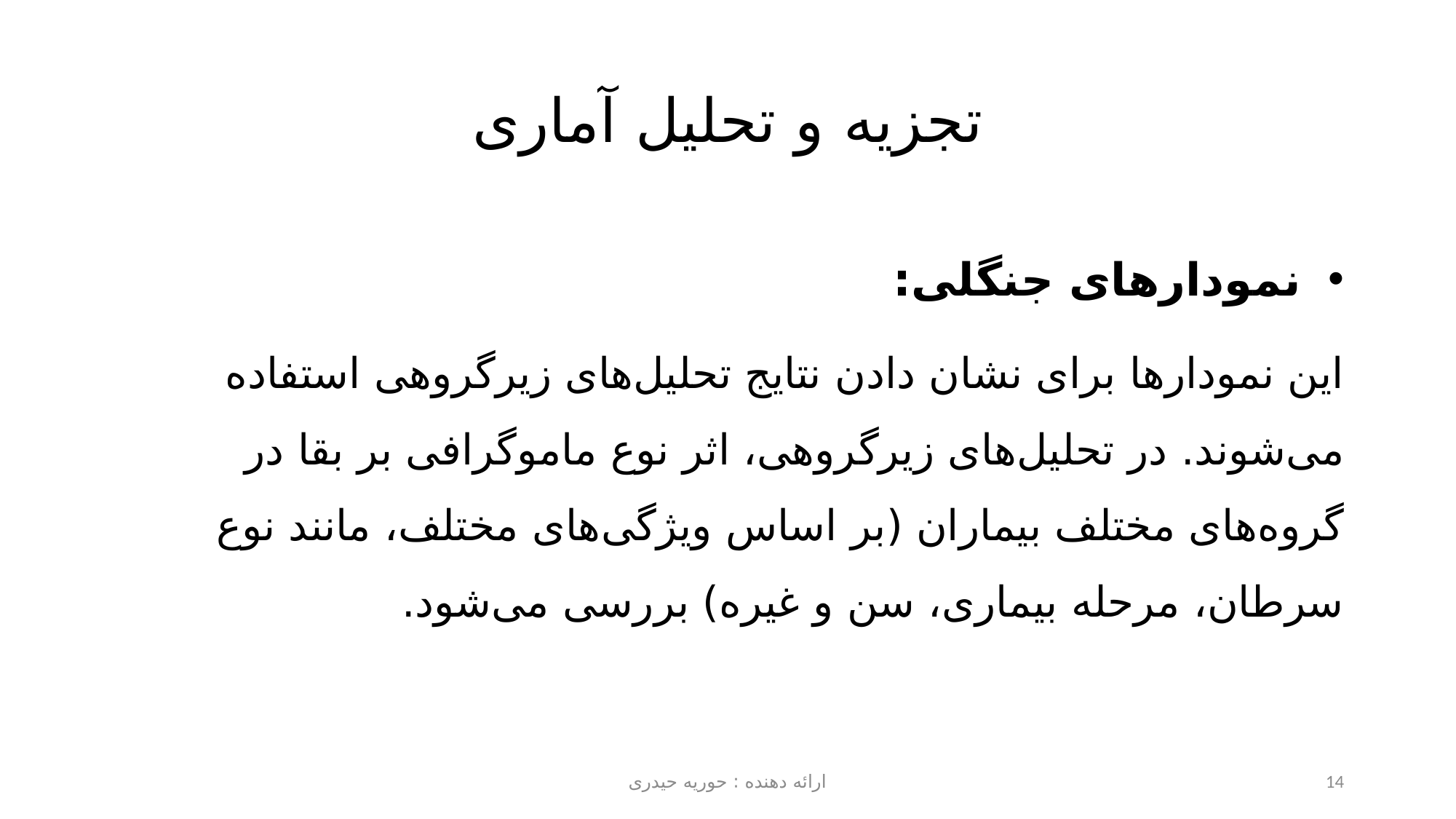

# تجزیه و تحلیل آماری
 نمودارهای جنگلی:
این نمودارها برای نشان دادن نتایج تحلیل‌های زیرگروهی استفاده می‌شوند. در تحلیل‌های زیرگروهی، اثر نوع ماموگرافی بر بقا در گروه‌های مختلف بیماران (بر اساس ویژگی‌های مختلف، مانند نوع سرطان، مرحله بیماری، سن و غیره) بررسی می‌شود.
ارائه دهنده : حوریه حیدری
14